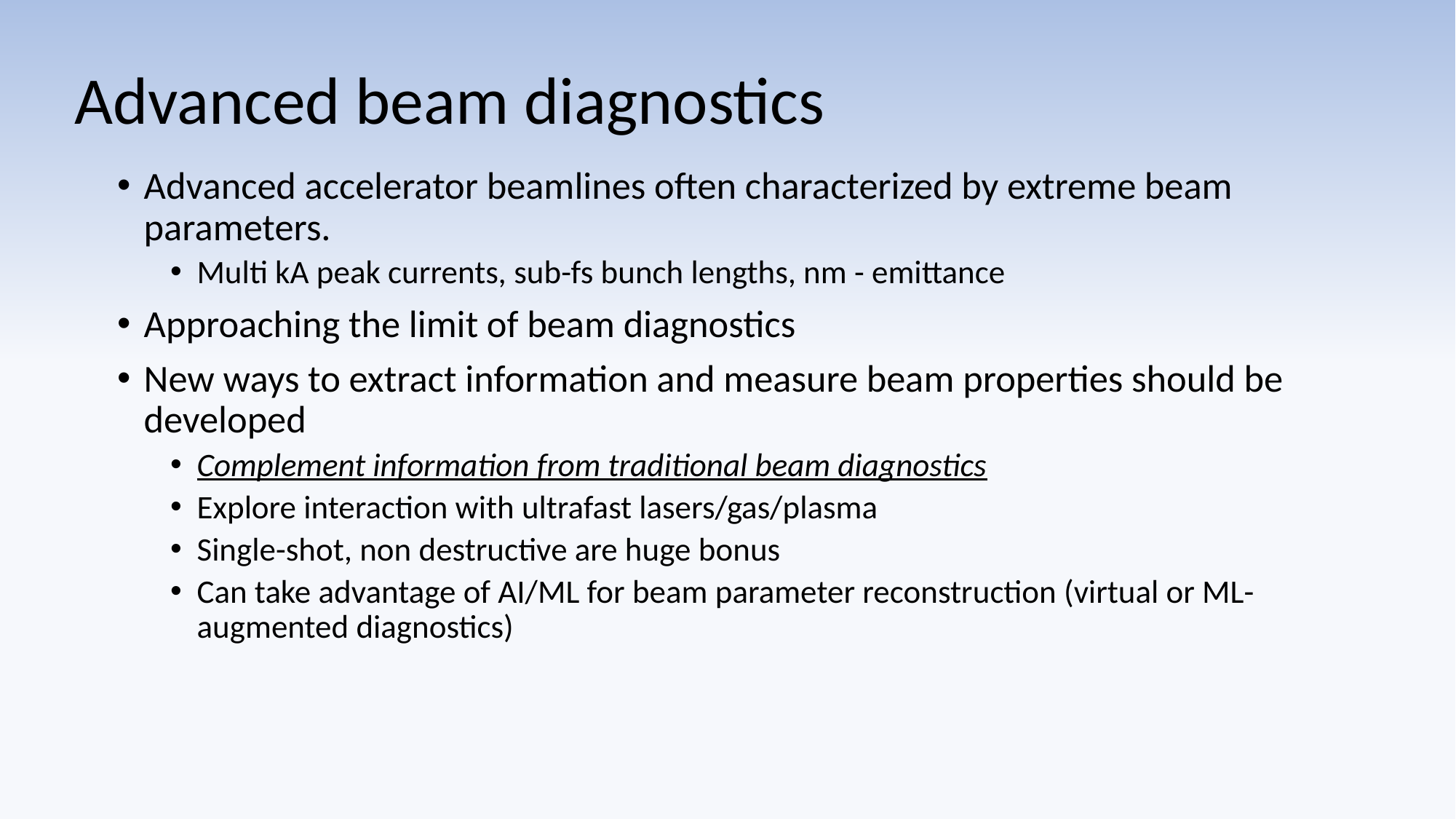

# Advanced beam diagnostics
Advanced accelerator beamlines often characterized by extreme beam parameters.
Multi kA peak currents, sub-fs bunch lengths, nm - emittance
Approaching the limit of beam diagnostics
New ways to extract information and measure beam properties should be developed
Complement information from traditional beam diagnostics
Explore interaction with ultrafast lasers/gas/plasma
Single-shot, non destructive are huge bonus
Can take advantage of AI/ML for beam parameter reconstruction (virtual or ML-augmented diagnostics)